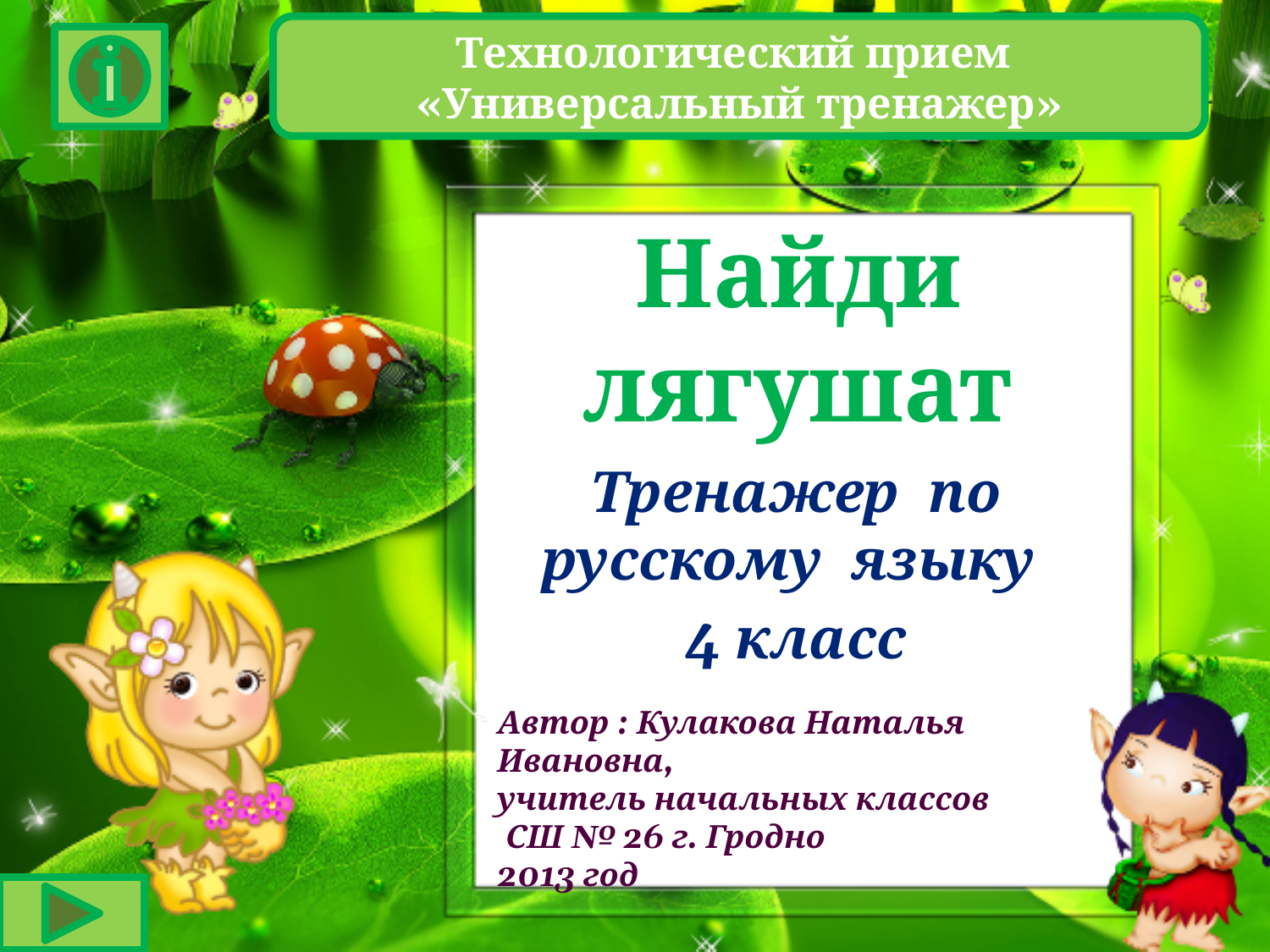

Технологический прием  «Универсальный тренажер»

Найди лягушат
Тренажер  по русскому  языку
4 класс
Автор : Кулакова Наталья Ивановна,
учитель начальных классов
 СШ № 26 г. Гродно
2013 год